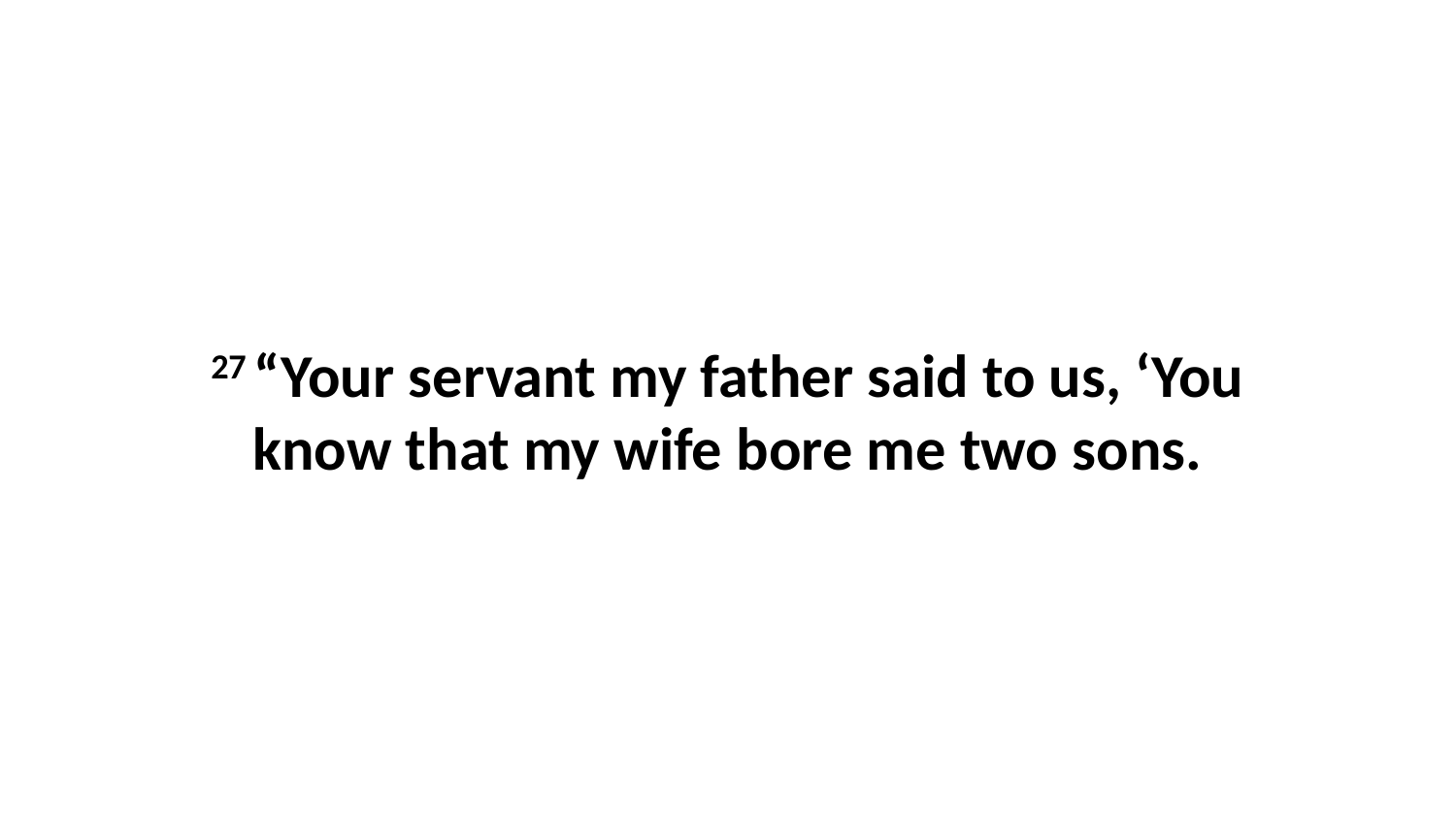

27 “Your servant my father said to us, ‘You know that my wife bore me two sons.